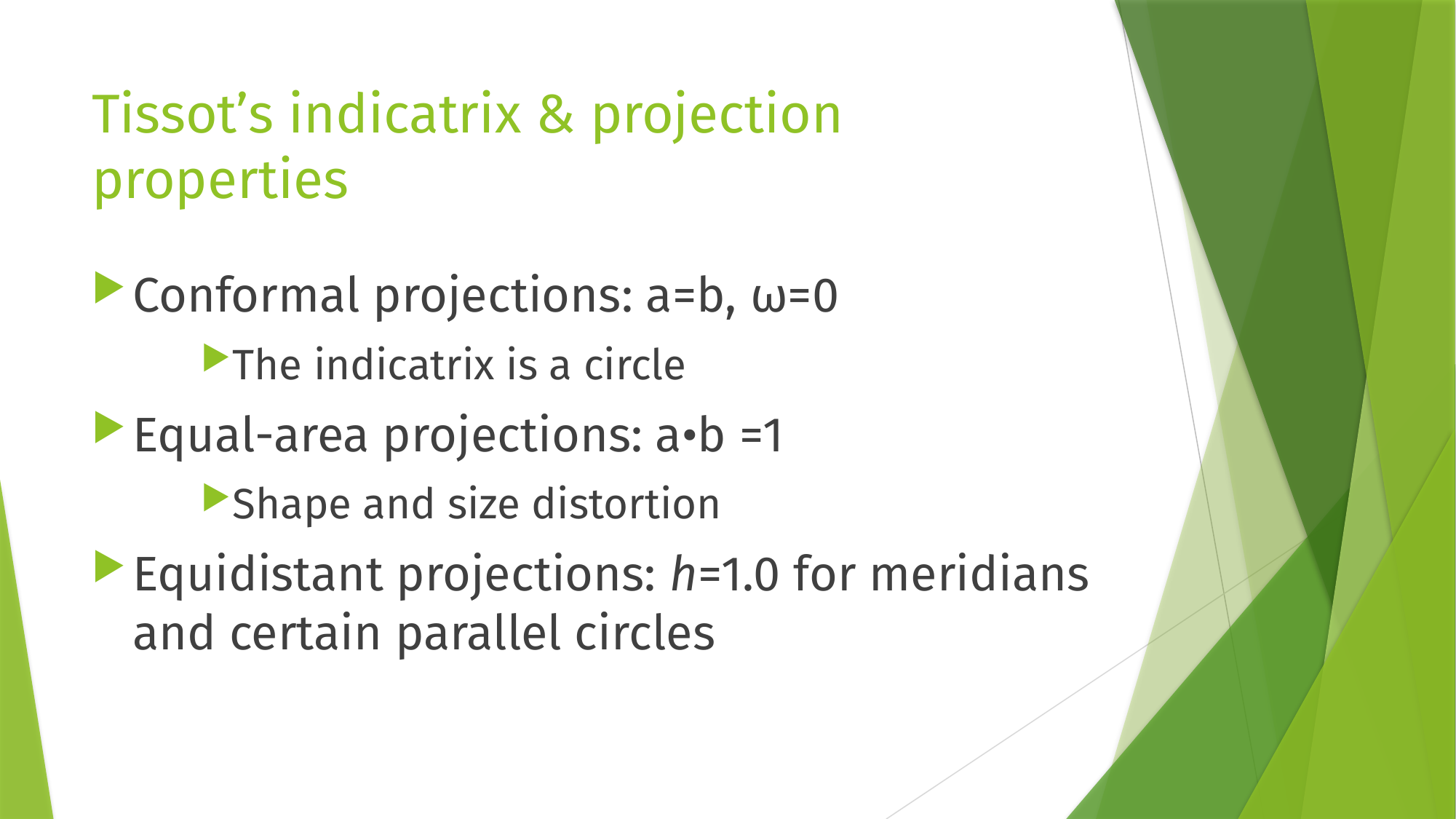

# Tissot’s indicatrix & projection properties
Conformal projections: a=b, ω=0
The indicatrix is a circle
Equal-area projections: a•b =1
Shape and size distortion
Equidistant projections: h=1.0 for meridians and certain parallel circles